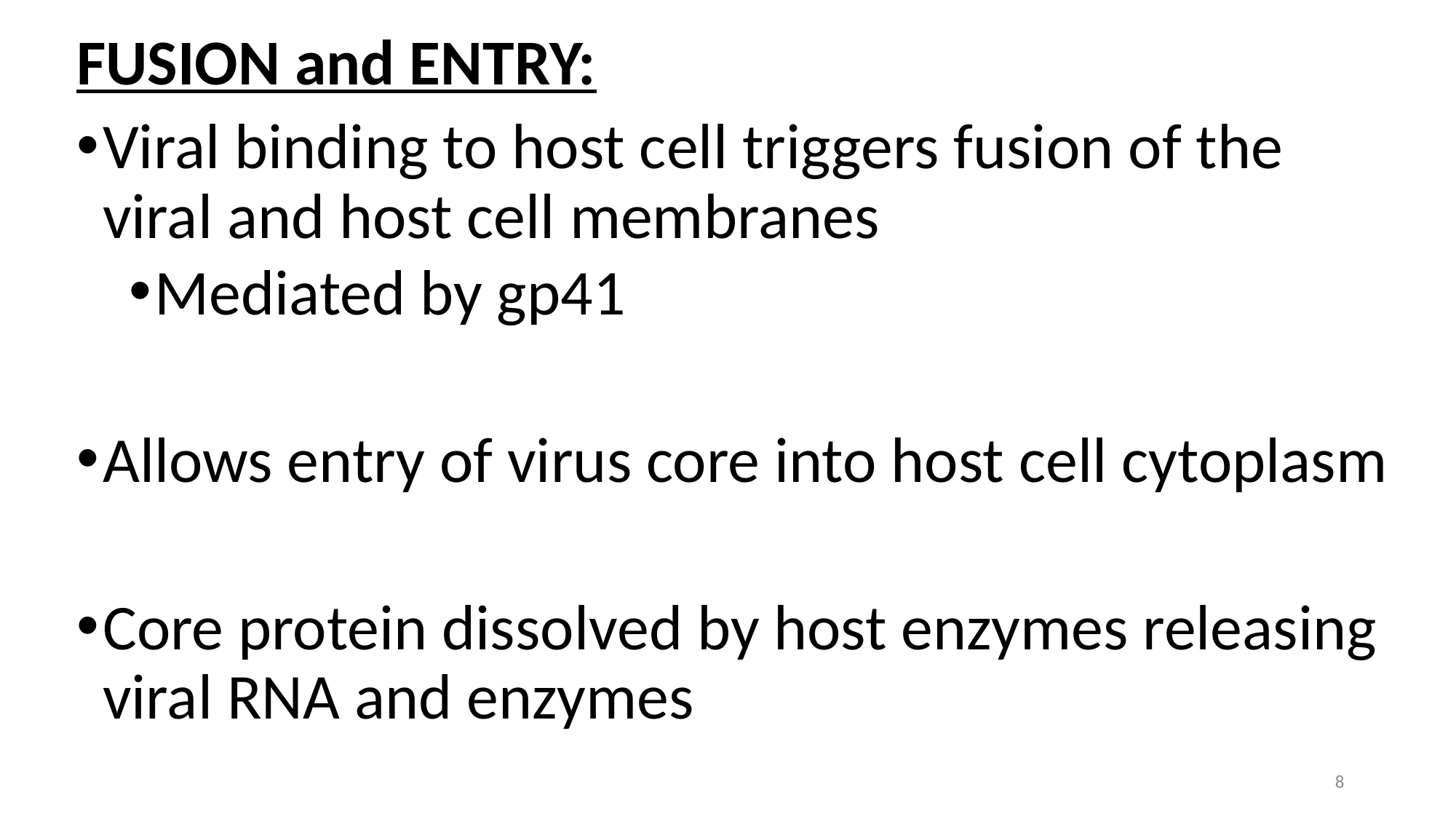

FUSION and ENTRY:
Viral binding to host cell triggers fusion of the viral and host cell membranes
Mediated by gp41

Allows entry of virus core into host cell cytoplasm

Core protein dissolved by host enzymes releasing viral RNA and enzymes

8